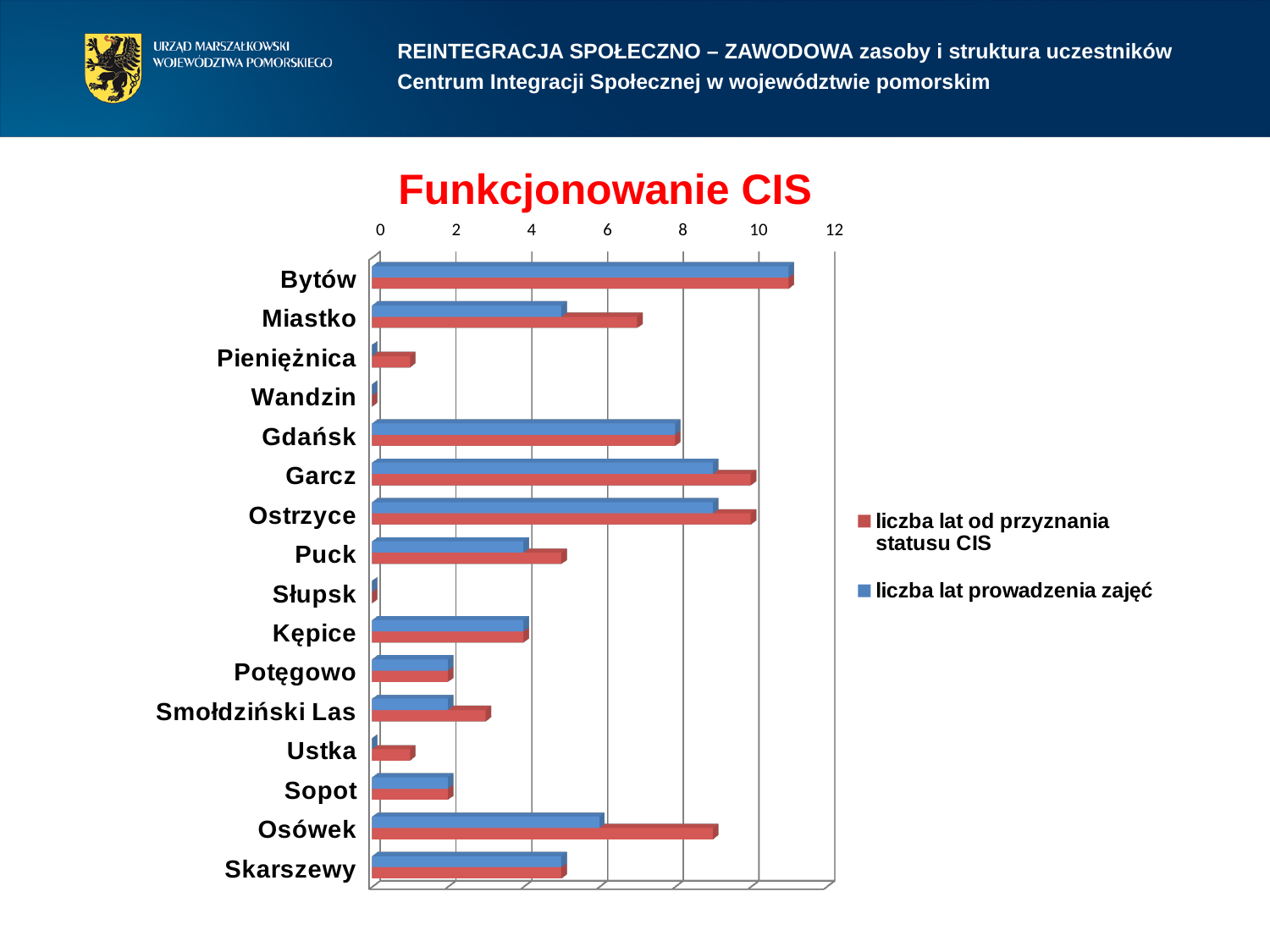

REINTEGRACJA SPOŁECZNO – ZAWODOWA zasoby i struktura uczestników
Centrum Integracji Społecznej w województwie pomorskim
Funkcjonowanie CIS

[unsupported chart]